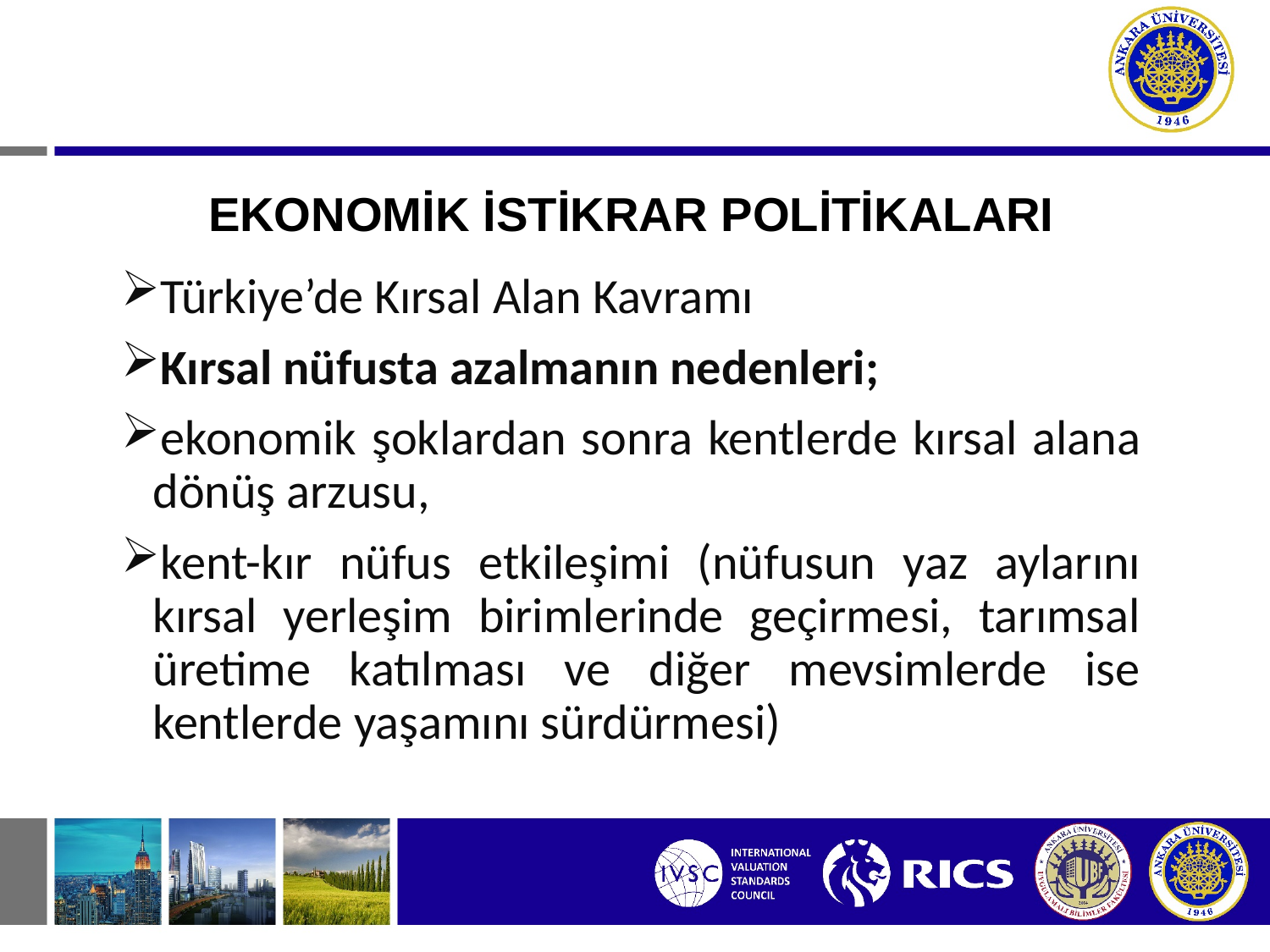

# EKONOMİK İSTİKRAR POLİTİKALARI
Türkiye’de Kırsal Alan Kavramı
Kırsal nüfusta azalmanın nedenleri;
ekonomik şoklardan sonra kentlerde kırsal alana dönüş arzusu,
kent-kır nüfus etkileşimi (nüfusun yaz aylarını kırsal yerleşim birimlerinde geçirmesi, tarımsal üretime katılması ve diğer mevsimlerde ise kentlerde yaşamını sürdürmesi)